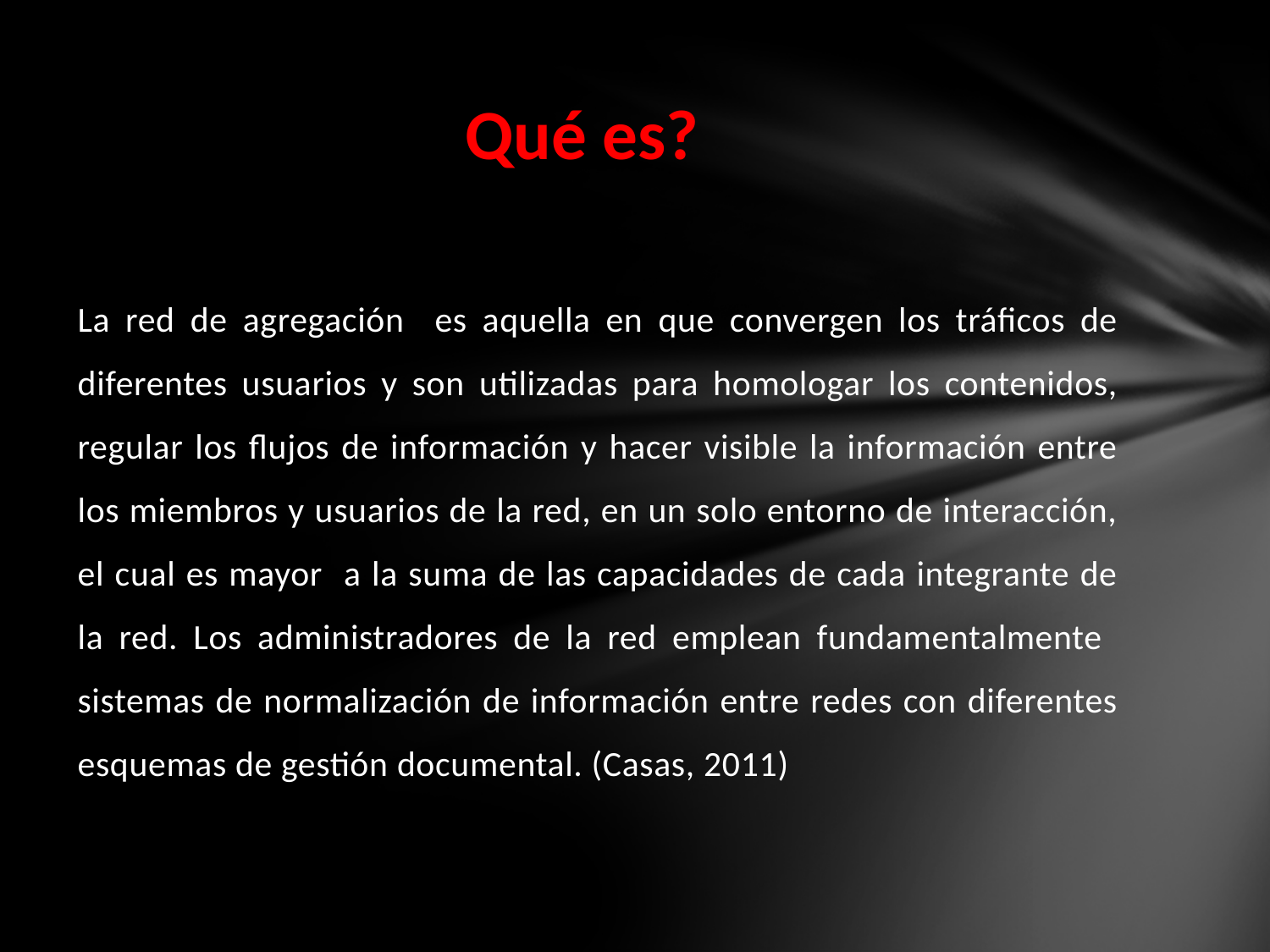

# Qué es?

La red de agregación  es aquella en que convergen los tráficos de diferentes usuarios y son utilizadas para homologar los contenidos, regular los flujos de información y hacer visible la información entre los miembros y usuarios de la red, en un solo entorno de interacción, el cual es mayor  a la suma de las capacidades de cada integrante de la red. Los administradores de la red emplean fundamentalmente  sistemas de normalización de información entre redes con diferentes esquemas de gestión documental. (Casas, 2011)